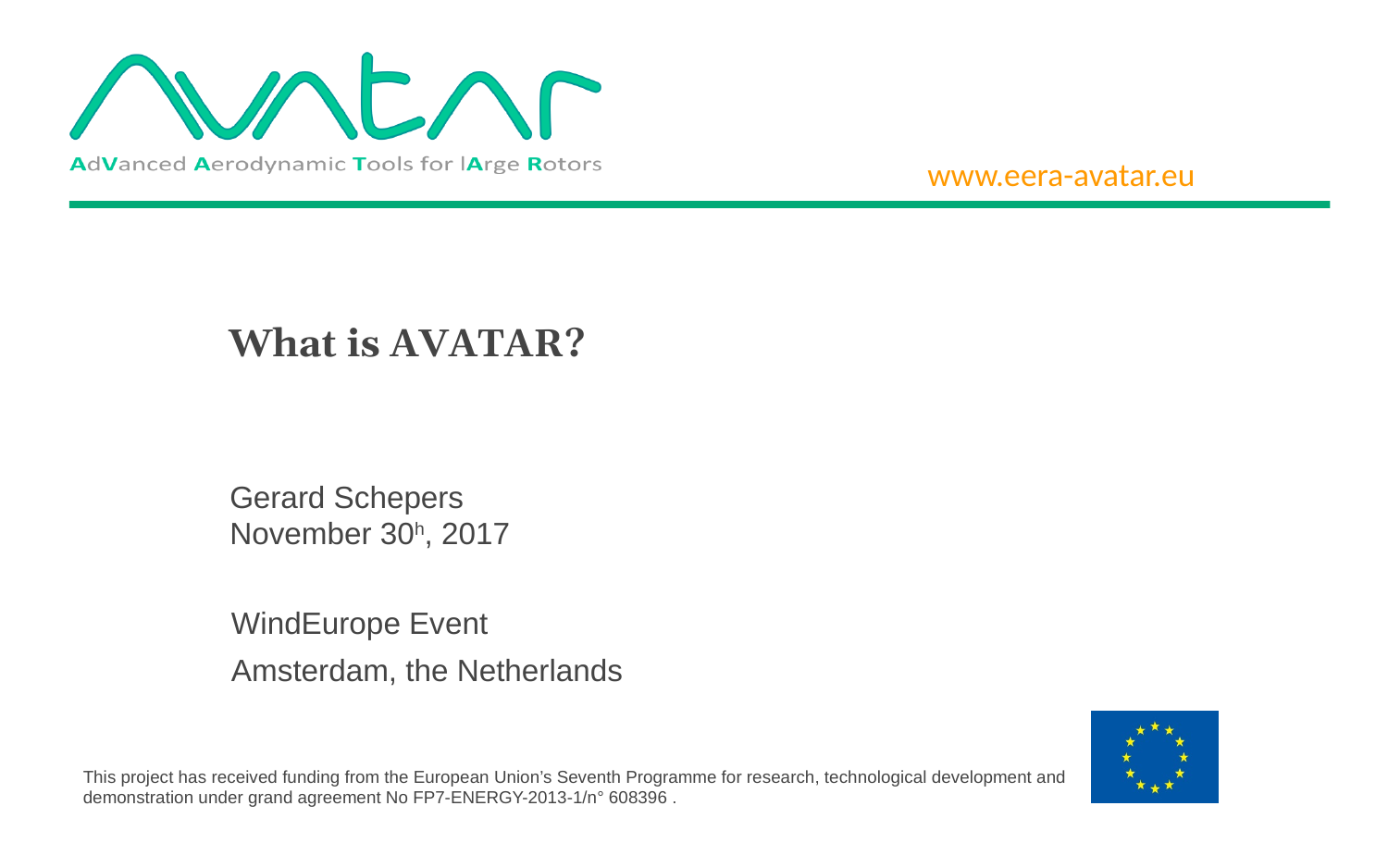

# What is AVATAR?
Gerard Schepers
November 30h, 2017
WindEurope Event
Amsterdam, the Netherlands